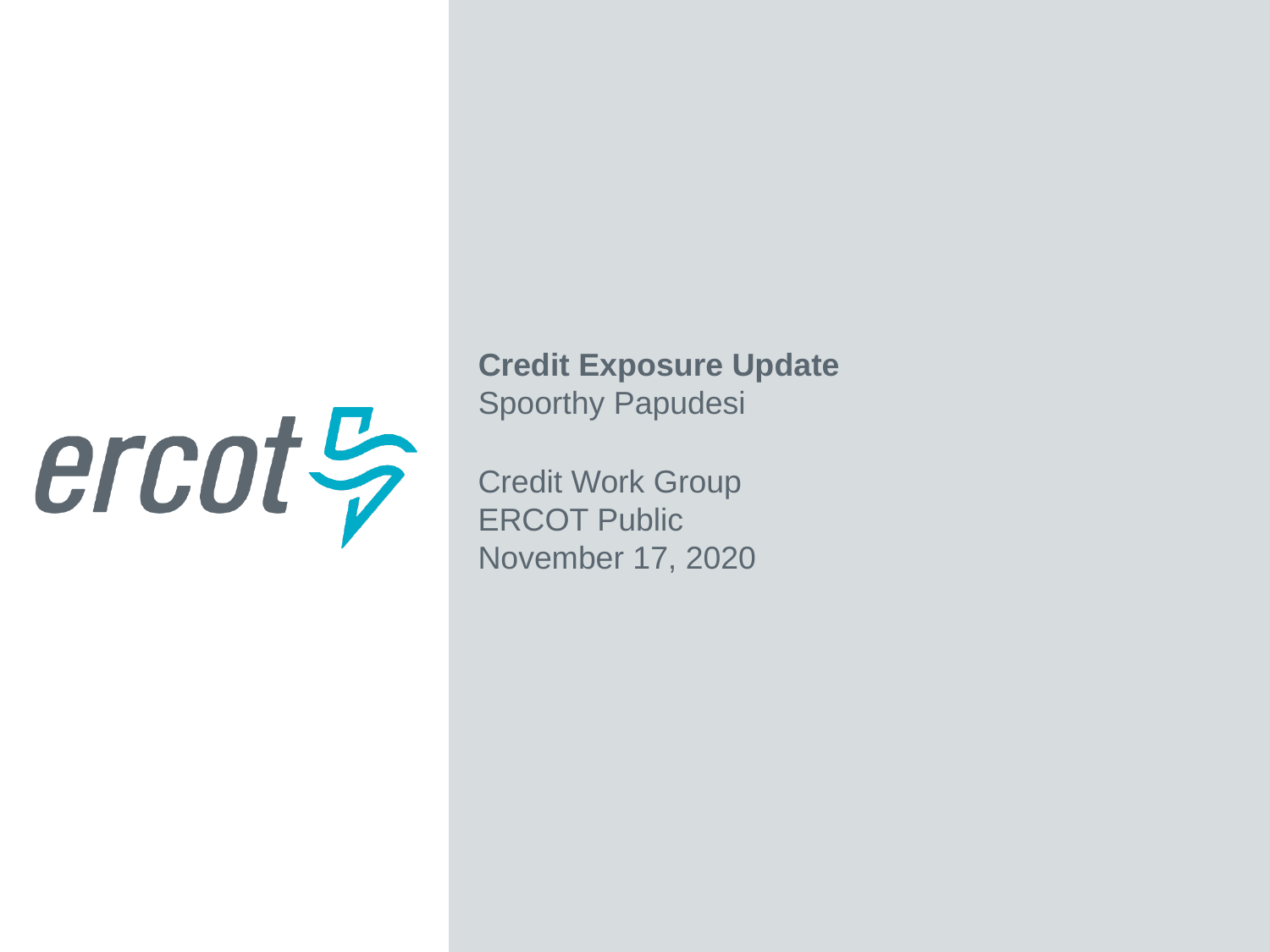

Credit Exposure Update
Spoorthy Papudesi

Credit Work Group
ERCOT Public
November 17, 2020